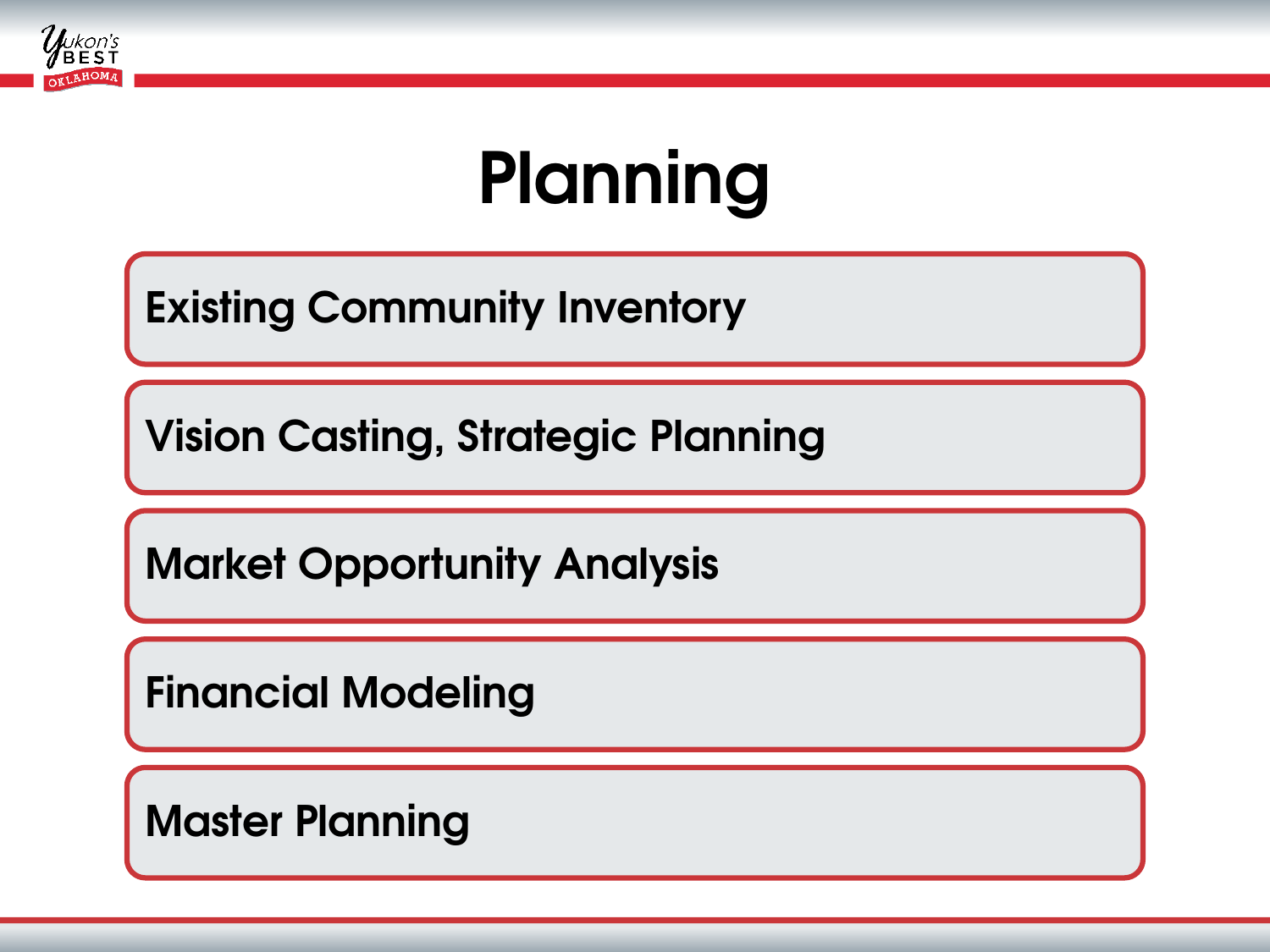

Planning
Existing Community Inventory
Vision Casting, Strategic Planning
Market Opportunity Analysis
Financial Modeling
Master Planning